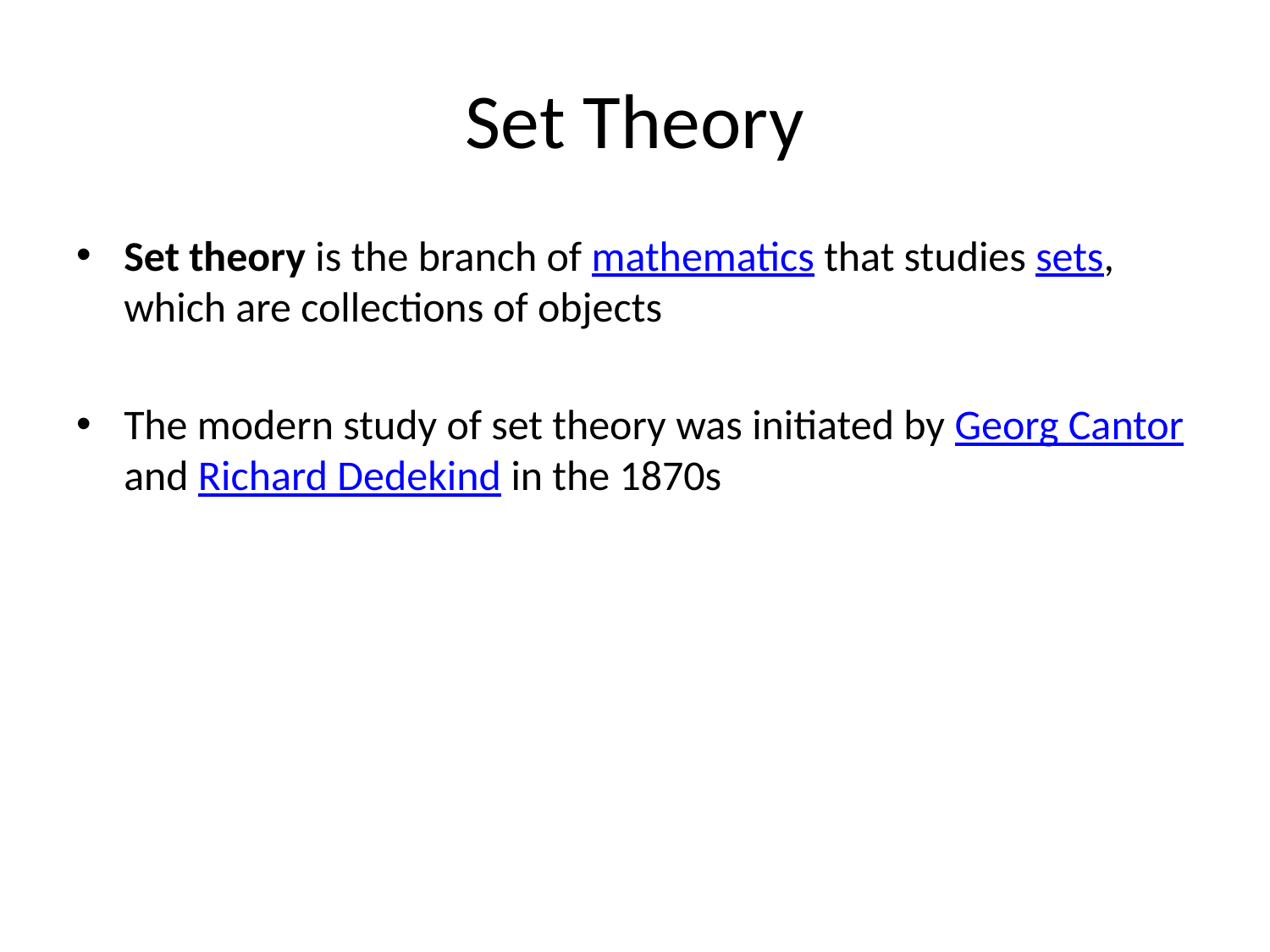

# Set Theory
Set theory is the branch of mathematics that studies sets, which are collections of objects

The modern study of set theory was initiated by Georg Cantor and Richard Dedekind in the 1870s